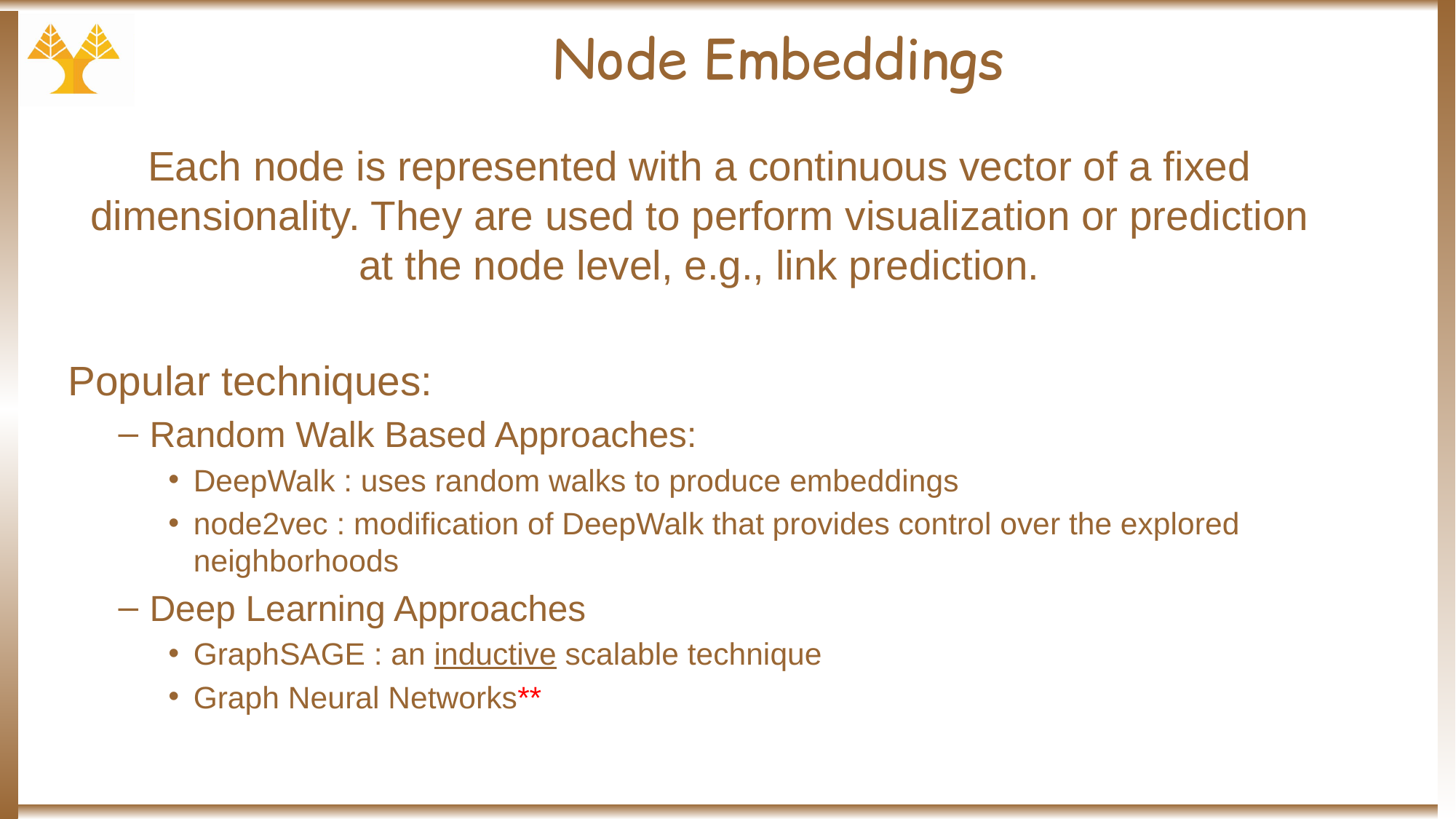

# Node Embeddings
Each node is represented with a continuous vector of a fixed dimensionality. They are used to perform visualization or prediction at the node level, e.g., link prediction.

Popular techniques:
Random Walk Based Approaches:
DeepWalk : uses random walks to produce embeddings
node2vec : modification of DeepWalk that provides control over the explored neighborhoods
Deep Learning Approaches
GraphSAGE : an inductive scalable technique
Graph Neural Networks**